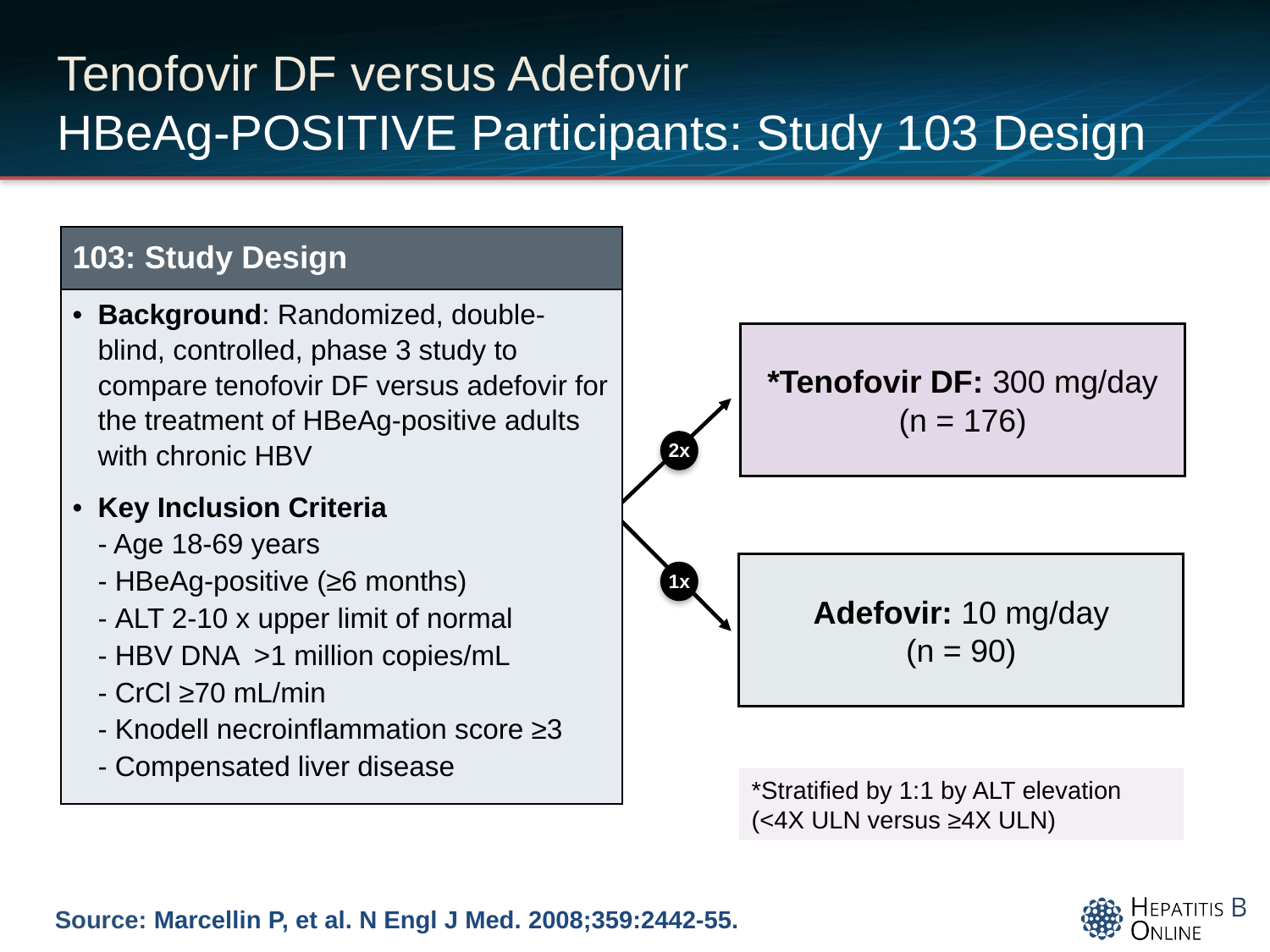

# Tenofovir DF versus Adefovir HBeAg-POSITIVE Participants: Study 103 Design
| 103: Study Design |
| --- |
| Background: Randomized, double-blind, controlled, phase 3 study to compare tenofovir DF versus adefovir for the treatment of HBeAg-positive adults with chronic HBV Key Inclusion Criteria - Age 18-69 years - HBeAg-positive (≥6 months) - ALT 2-10 x upper limit of normal - HBV DNA >1 million copies/mL - CrCl ≥70 mL/min - Knodell necroinflammation score ≥3 - Compensated liver disease |
*Tenofovir DF: 300 mg/day
(n = 176)

2x

Adefovir: 10 mg/day
(n = 90)
1x
*Stratified by 1:1 by ALT elevation
(<4X ULN versus ≥4X ULN)
Source: Marcellin P, et al. N Engl J Med. 2008;359:2442-55.